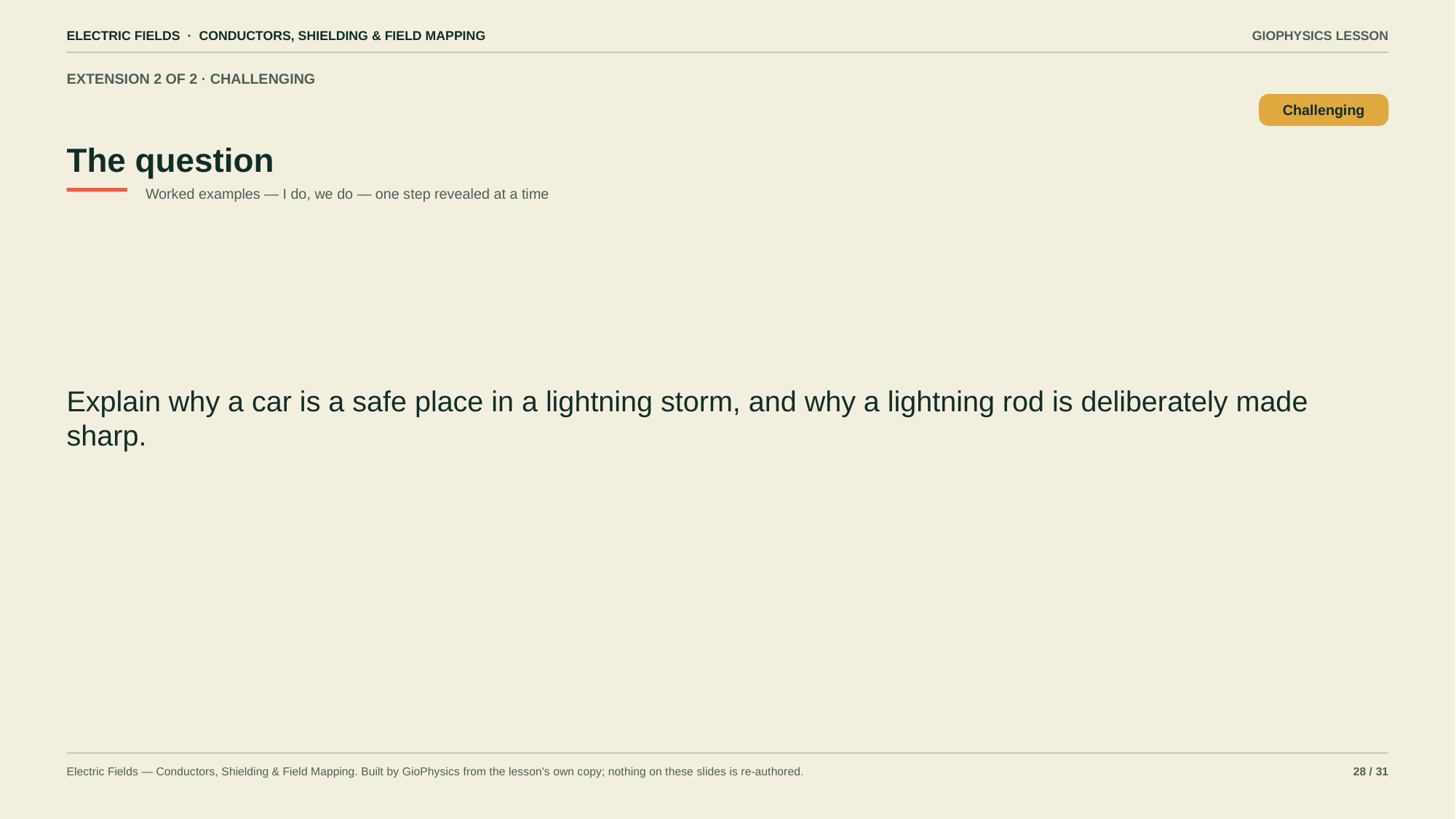

ELECTRIC FIELDS  ·  CONDUCTORS, SHIELDING & FIELD MAPPING
GIOPHYSICS LESSON

EXTENSION 2 OF 2 · CHALLENGING
The question

Challenging
Worked examples — I do, we do — one step revealed at a time

Explain why a car is a safe place in a lightning storm, and why a lightning rod is deliberately made sharp.

Electric Fields — Conductors, Shielding & Field Mapping. Built by GioPhysics from the lesson's own copy; nothing on these slides is re-authored.
28 / 31